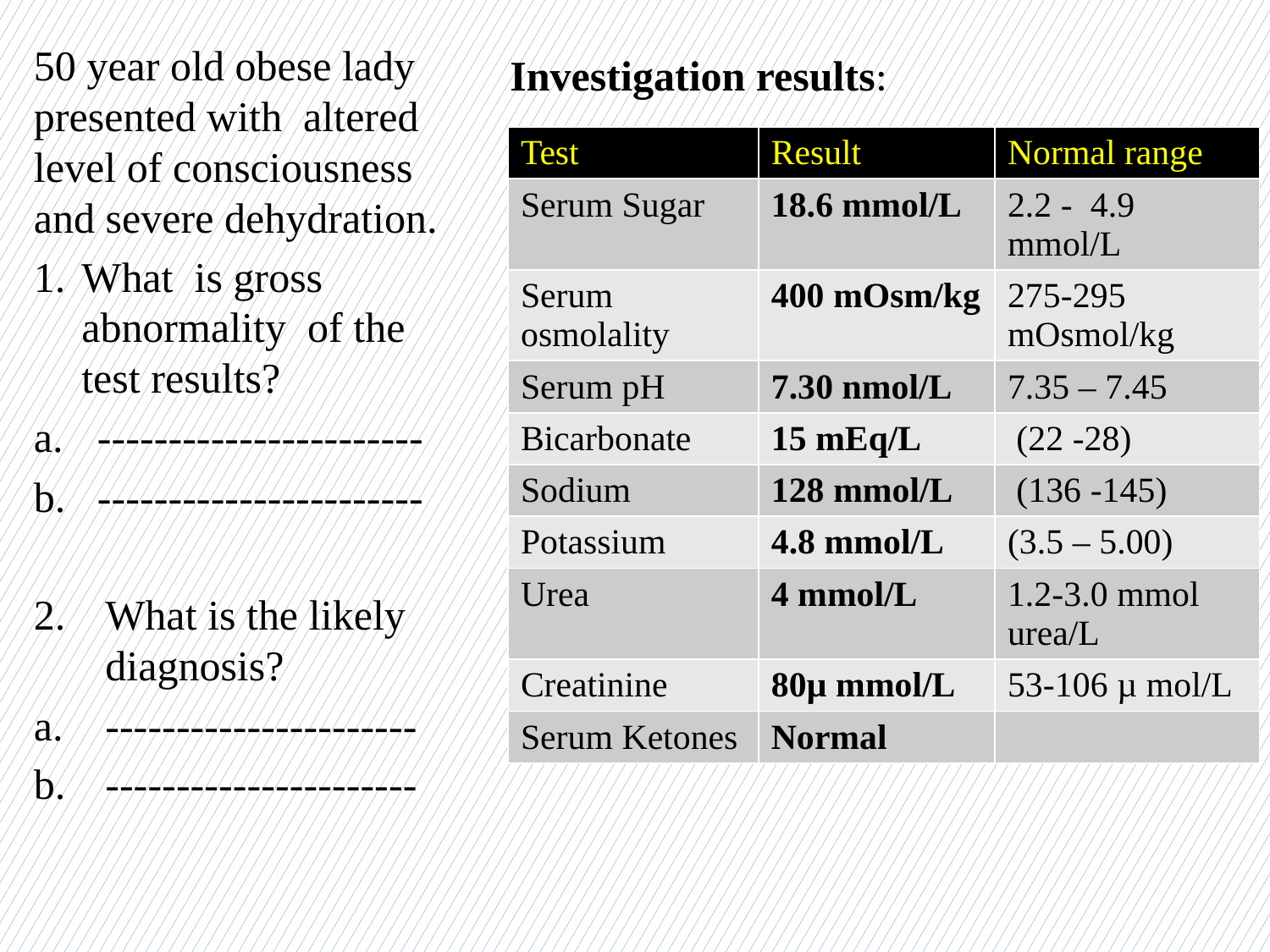

50 year old obese lady presented with  altered level of consciousness and severe dehydration.
What  is gross abnormality  of the test results?
-----------------------
-----------------------

What is the likely diagnosis?
----------------------
----------------------

    Investigation results:

| Test | Result | Normal range |
| --- | --- | --- |
| Serum Sugar | 18.6 mmol/L | 2.2 - 4.9 mmol/L |
| Serum osmolality | 400 mOsm/kg | 275-295 mOsmol/kg |
| Serum pH | 7.30 nmol/L | 7.35 – 7.45 |
| Bicarbonate | 15 mEq/L | (22 -28) |
| Sodium | 128 mmol/L | (136 -145) |
| Potassium | 4.8 mmol/L | (3.5 – 5.00) |
| Urea | 4 mmol/L | 1.2-3.0 mmol urea/L |
| Creatinine | 80µ mmol/L | 53-106 µ mol/L |
| Serum Ketones | Normal |  |